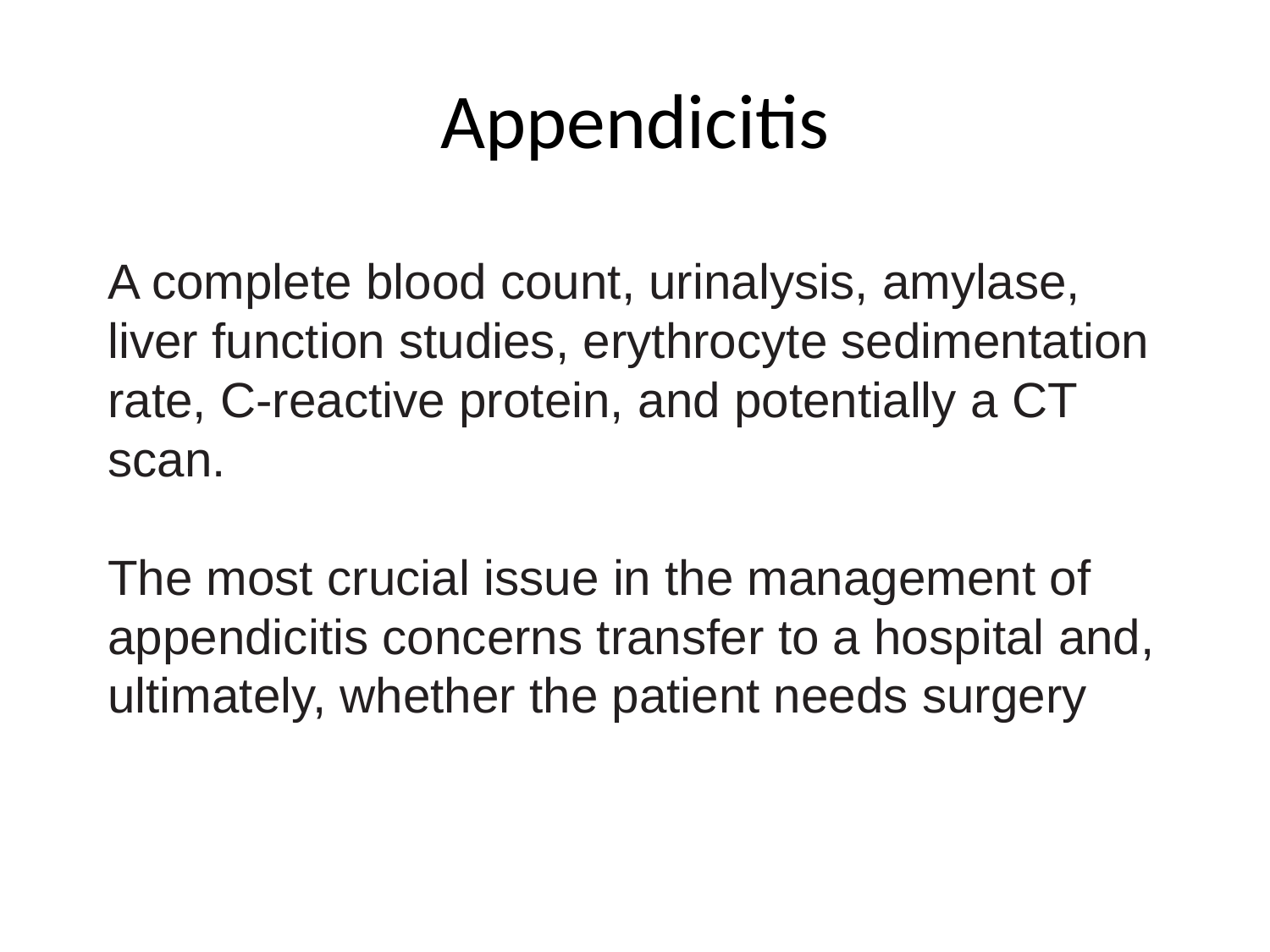

# Appendicitis
A complete blood count, urinalysis, amylase, liver function studies, erythrocyte sedimentation rate, C-reactive protein, and potentially a CT scan.

The most crucial issue in the management of appendicitis concerns transfer to a hospital and, ultimately, whether the patient needs surgery